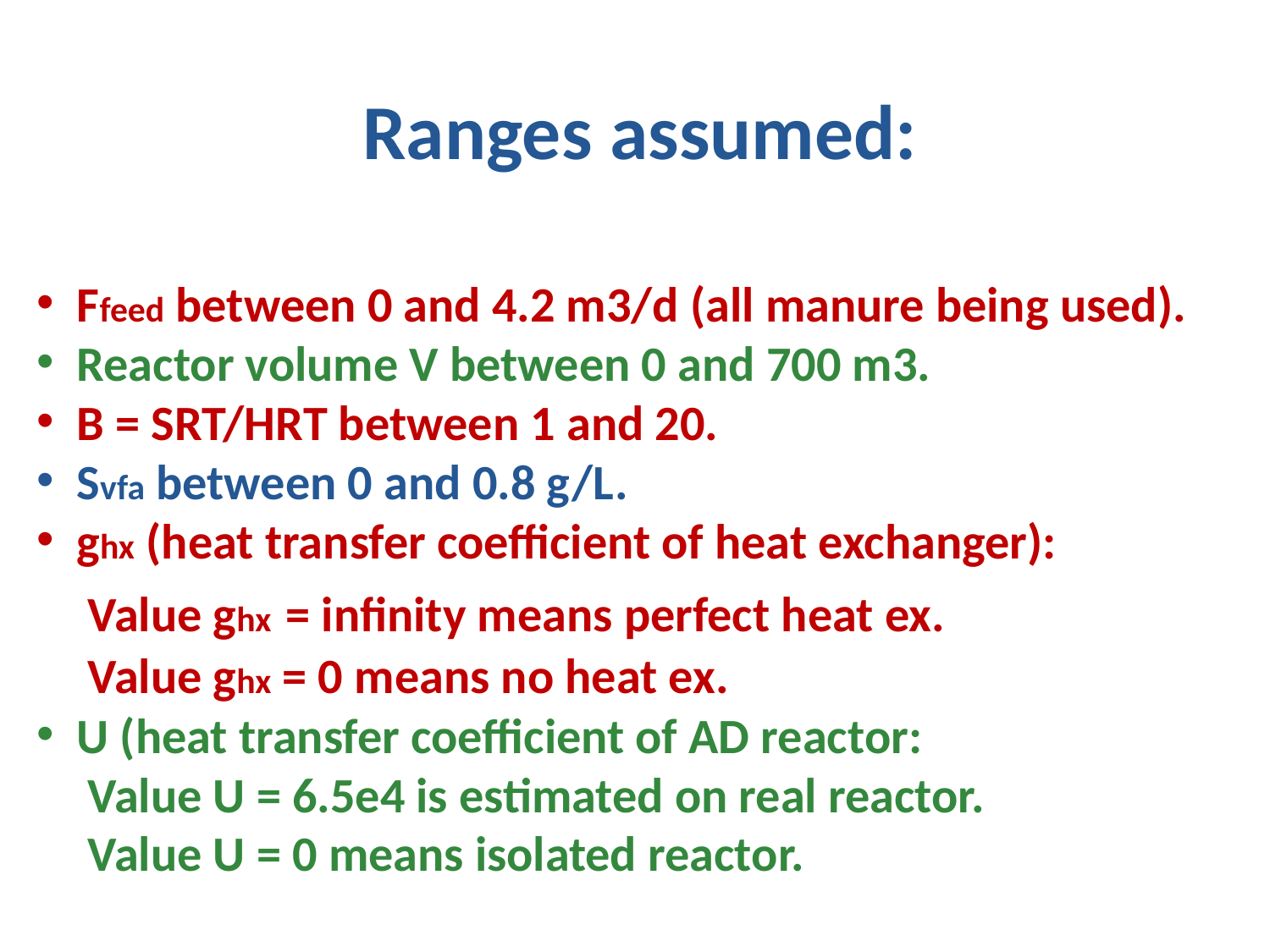

Ranges assumed:
Ffeed between 0 and 4.2 m3/d (all manure being used).
Reactor volume V between 0 and 700 m3.
B = SRT/HRT between 1 and 20.
Svfa between 0 and 0.8 g/L.
ghx (heat transfer coefficient of heat exchanger):
 Value ghx = infinity means perfect heat ex.
 Value ghx = 0 means no heat ex.
U (heat transfer coefficient of AD reactor:
 Value U = 6.5e4 is estimated on real reactor.
 Value U = 0 means isolated reactor.